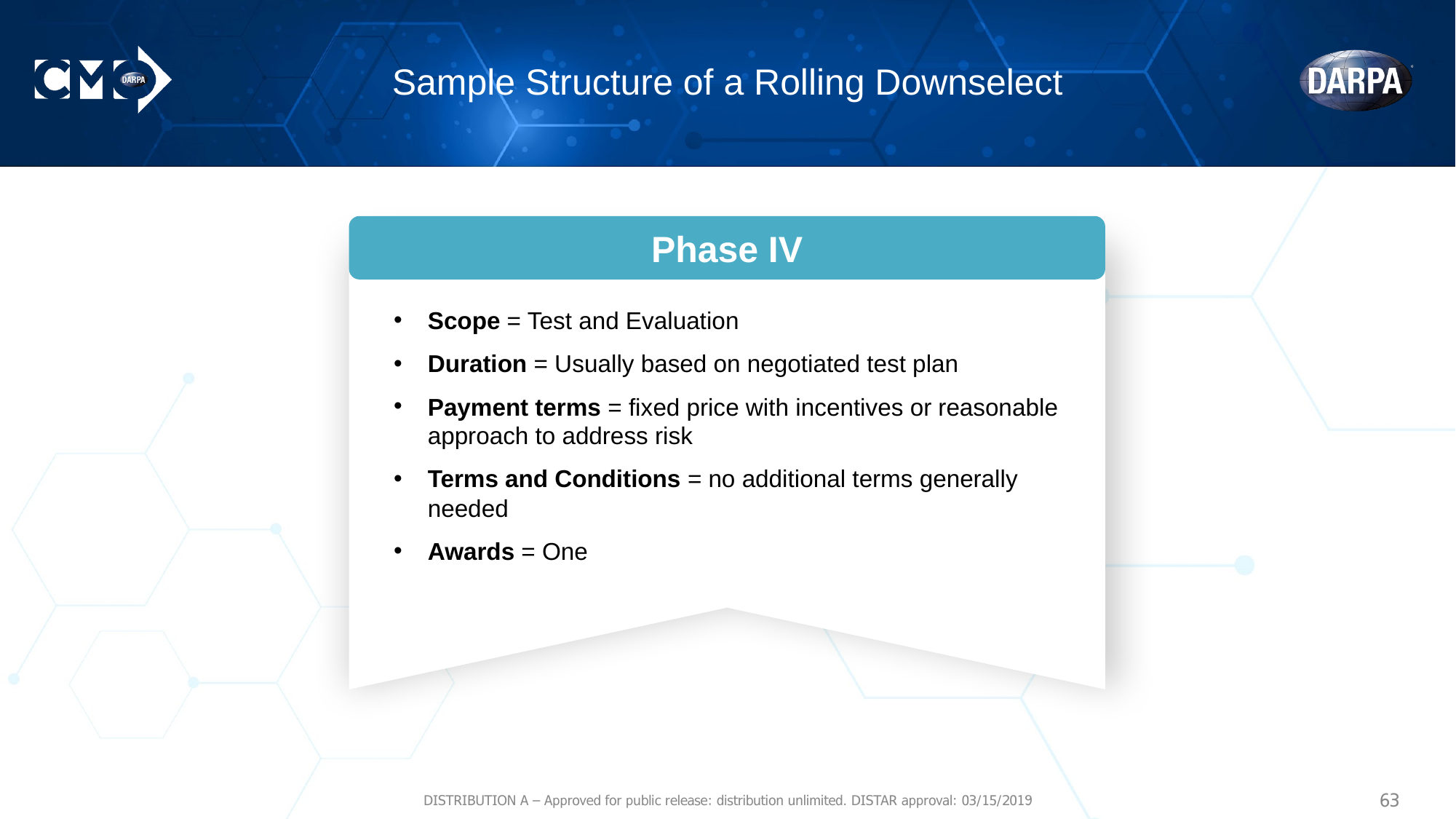

# Sample Structure of a Rolling Downselect

Phase IV
Scope = Test and Evaluation
Duration = Usually based on negotiated test plan
Payment terms = fixed price with incentives or reasonable approach to address risk
Terms and Conditions = no additional terms generally needed
Awards = One

DISTRIBUTION A – Approved for public release: distribution unlimited. DISTAR approval: 03/15/2019
63